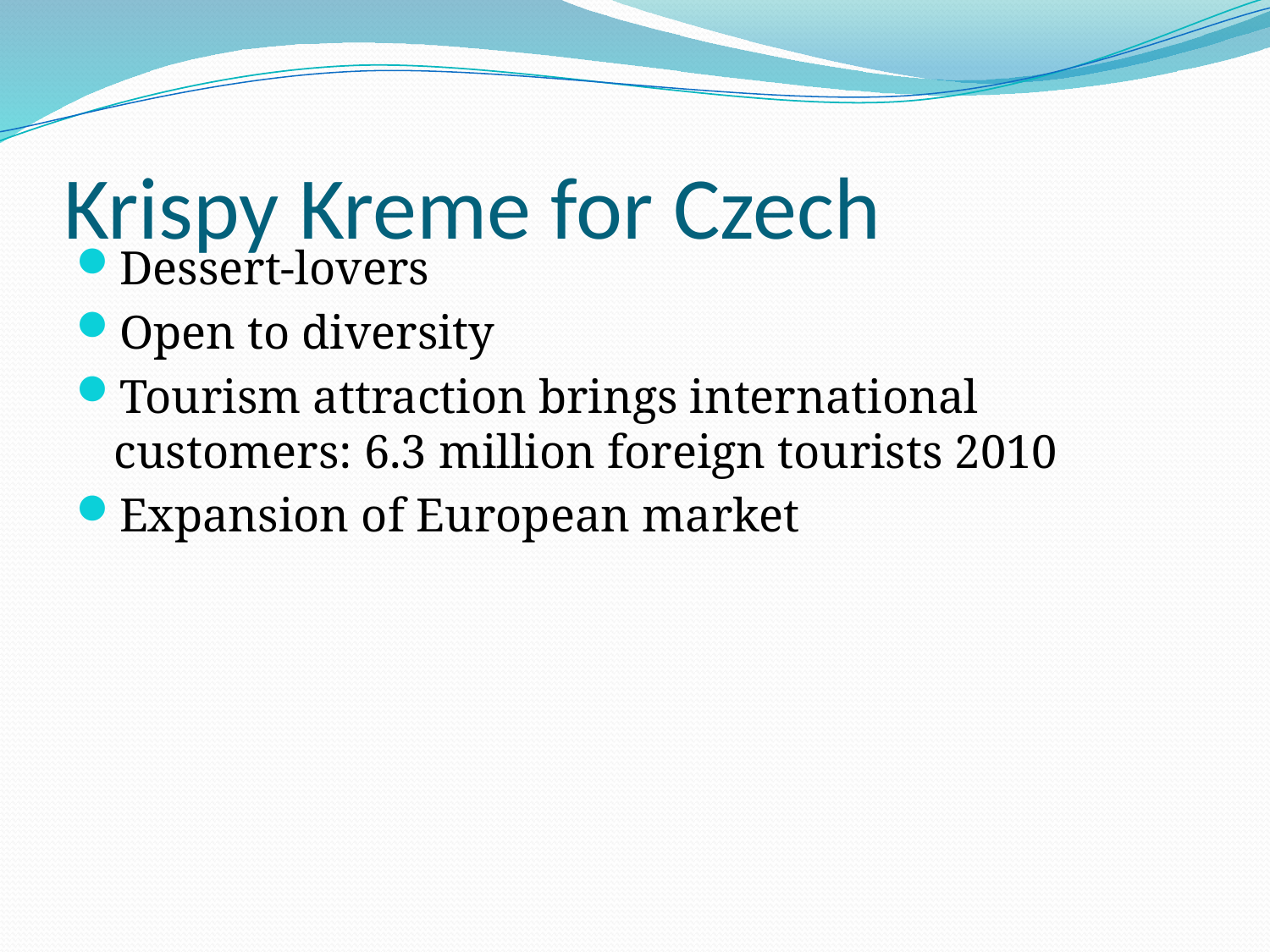

# Krispy Kreme for Czech
Dessert-lovers
Open to diversity
Tourism attraction brings international customers: 6.3 million foreign tourists 2010
Expansion of European market